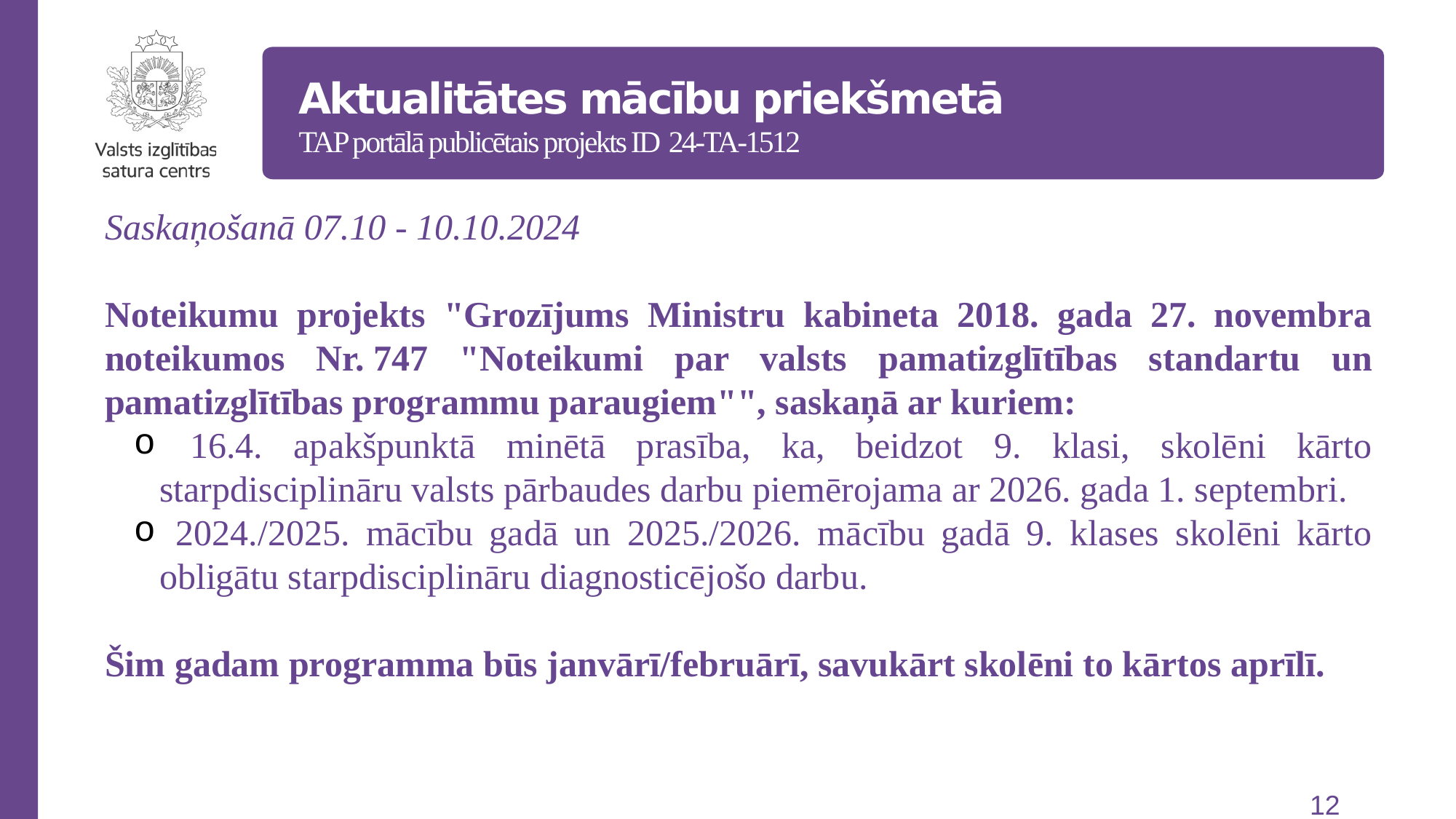

Aktualitātes mācību priekšmetā
TAP portālā publicētais projekts ID 24-TA-1512

Saskaņošanā 07.10 - 10.10.2024

Noteikumu projekts "Grozījums Ministru kabineta 2018. gada 27. novembra noteikumos Nr. 747 "Noteikumi par valsts pamatizglītības standartu un pamatizglītības programmu paraugiem"", saskaņā ar kuriem:
 16.4. apakšpunktā minētā prasība, ka, beidzot 9. klasi, skolēni kārto starpdisciplināru valsts pārbaudes darbu piemērojama ar 2026. gada 1. septembri.
 2024./2025. mācību gadā un 2025./2026. mācību gadā 9. klases skolēni kārto obligātu starpdisciplināru diagnosticējošo darbu.

Šim gadam programma būs janvārī/februārī, savukārt skolēni to kārtos aprīlī.

110488
62552
57150
55049
50852
47800
12